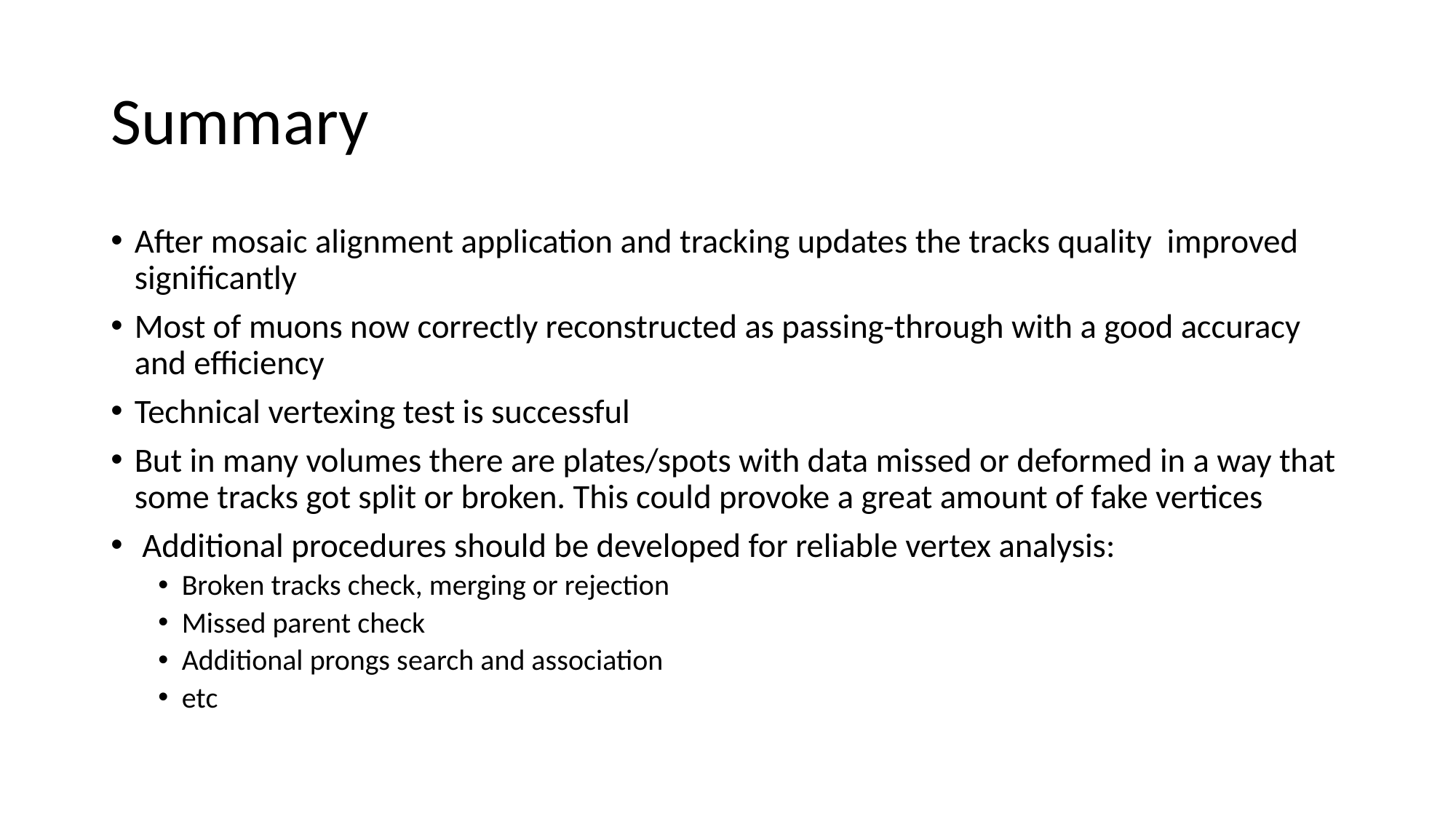

# Summary
After mosaic alignment application and tracking updates the tracks quality  improved significantly
Most of muons now correctly reconstructed as passing-through with a good accuracy and efficiency
Technical vertexing test is successful
But in many volumes there are plates/spots with data missed or deformed in a way that some tracks got split or broken. This could provoke a great amount of fake vertices
 Additional procedures should be developed for reliable vertex analysis:
Broken tracks check, merging or rejection
Missed parent check
Additional prongs search and association
etc